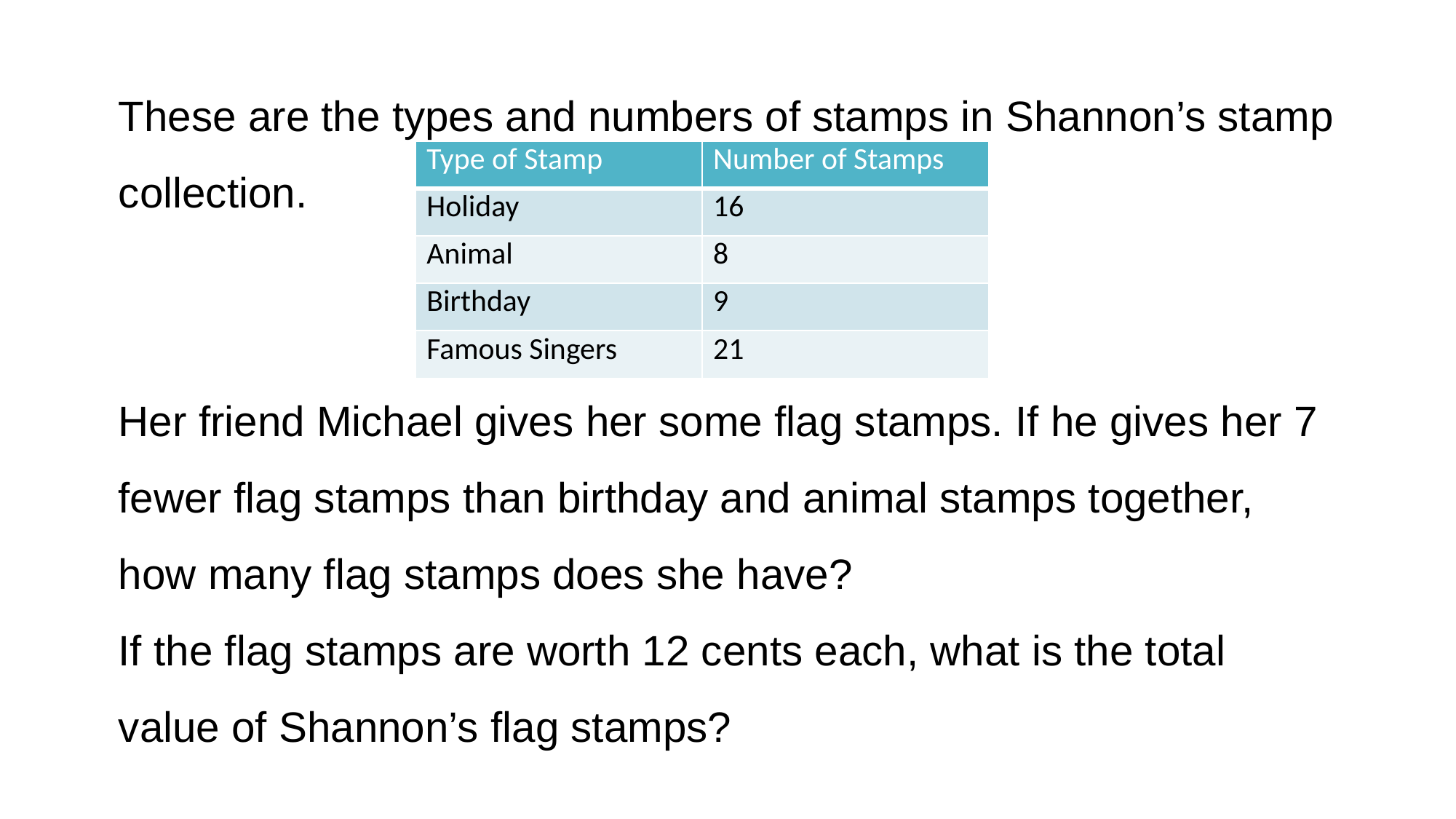

These are the types and numbers of stamps in Shannon’s stamp collection.

Her friend Michael gives her some flag stamps. If he gives her 7 fewer flag stamps than birthday and animal stamps together, how many flag stamps does she have?
If the flag stamps are worth 12 cents each, what is the total value of Shannon’s flag stamps?
| Type of Stamp | Number of Stamps |
| --- | --- |
| Holiday | 16 |
| Animal | 8 |
| Birthday | 9 |
| Famous Singers | 21 |